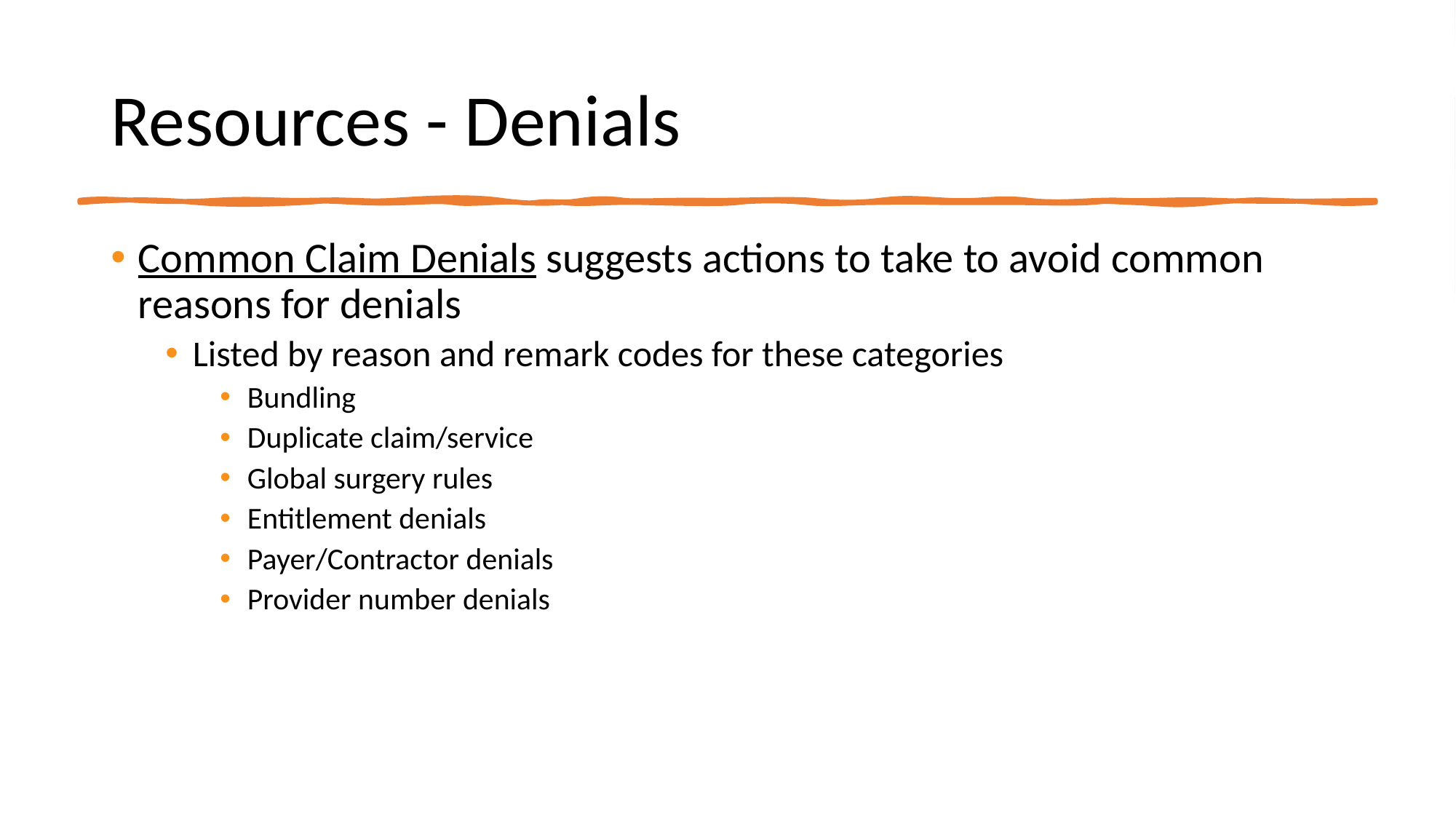

# Resources - Denials

Common Claim Denials suggests actions to take to avoid common reasons for denials
Listed by reason and remark codes for these categories
Bundling
Duplicate claim/service
Global surgery rules
Entitlement denials
Payer/Contractor denials
Provider number denials